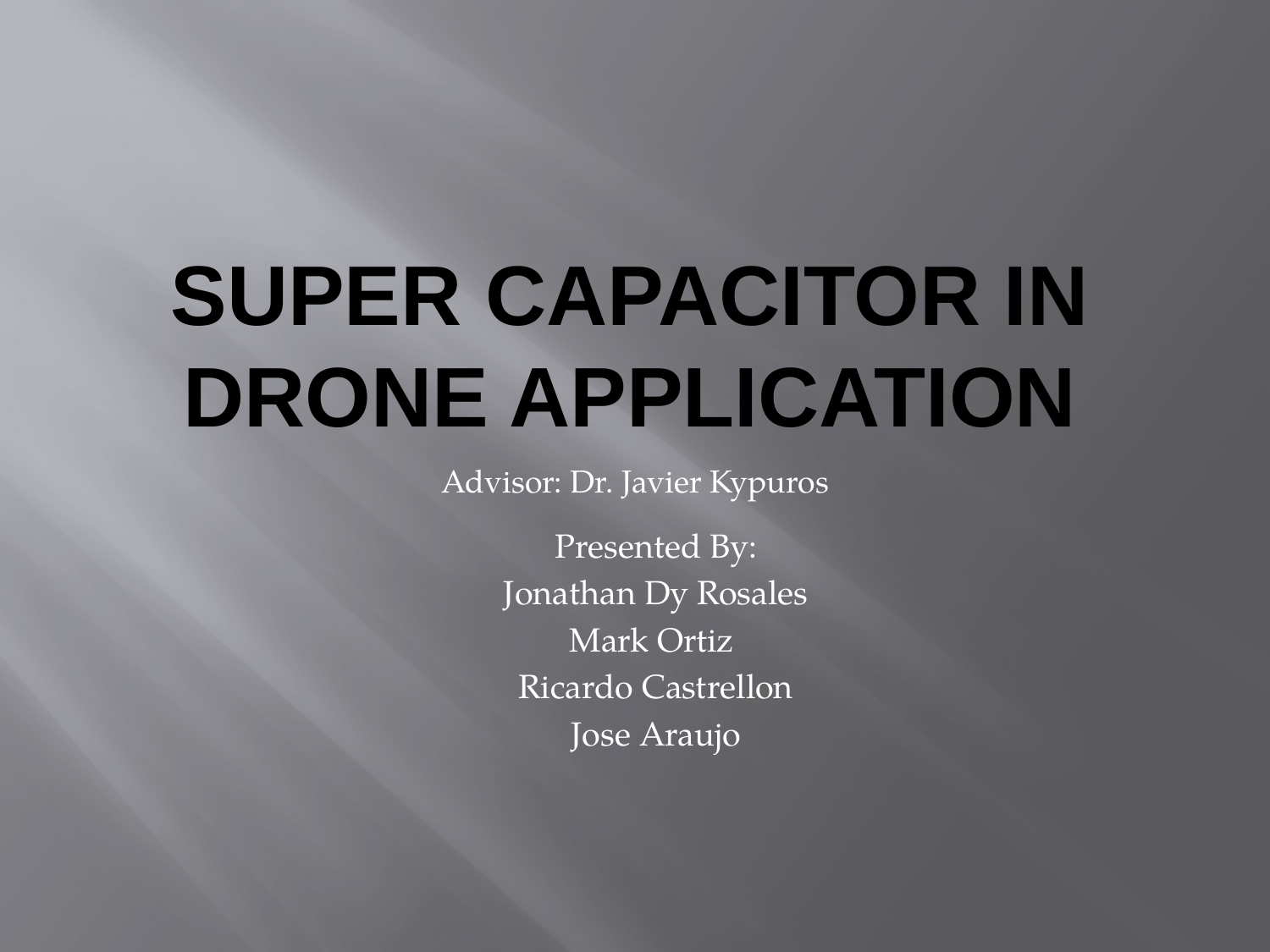

# Super Capacitor in Drone Application
Advisor: Dr. Javier Kypuros
Presented By:
Jonathan Dy Rosales
Mark Ortiz
Ricardo Castrellon
Jose Araujo